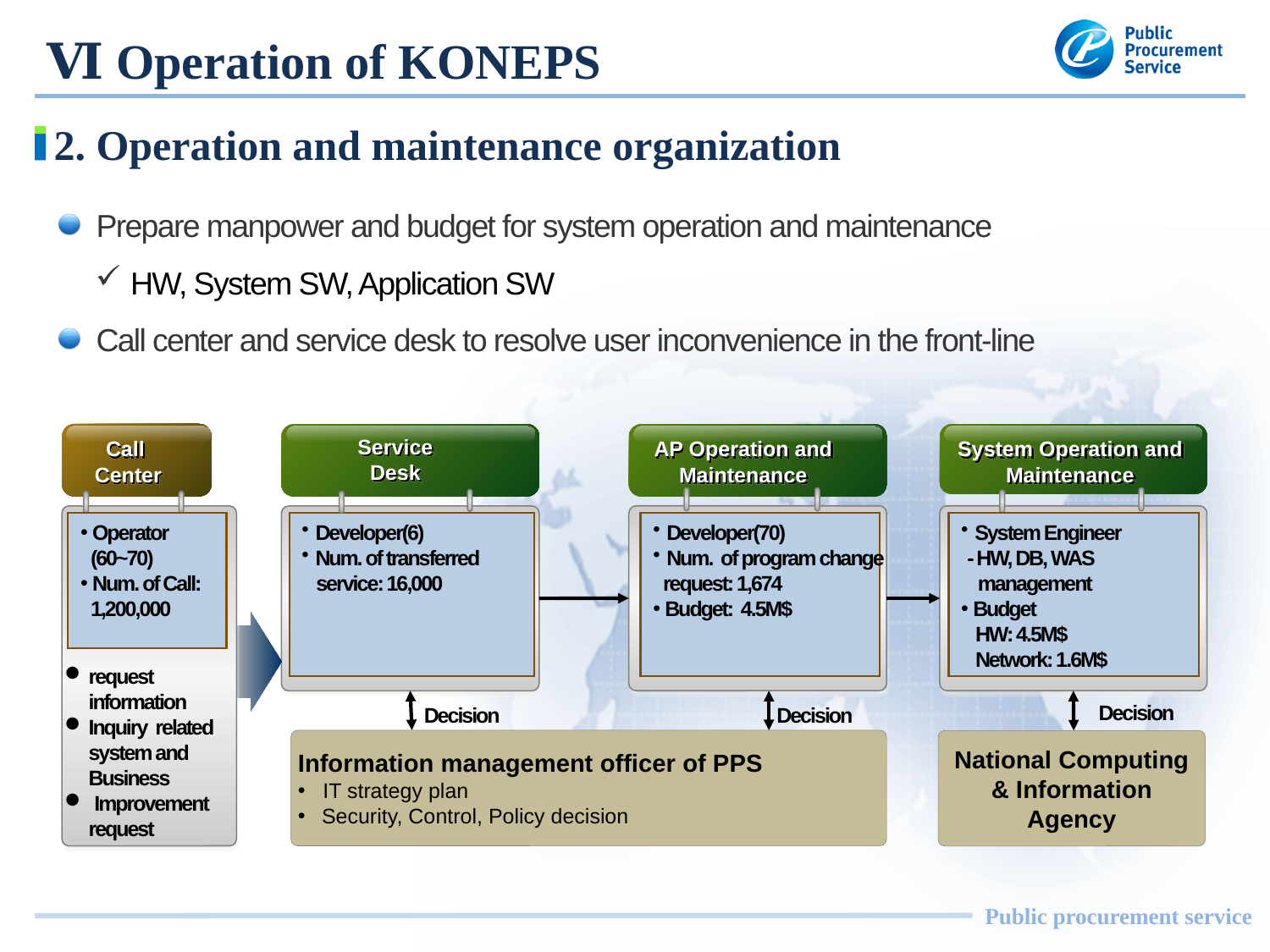

Ⅵ Operation of KONEPS
2. Operation and maintenance organization

Prepare manpower and budget for system operation and maintenance
 HW, System SW, Application SW
Call center and service desk to resolve user inconvenience in the front-line

Service
Desk
Call
Center
AP Operation and
Maintenance
System Operation and
Maintenance

 System Engineer
 - HW, DB, WAS
    management
Budget
   HW: 4.5M$
   Network: 1.6M$
Operator
  (60~70)
Num. of Call:
  1,200,000
 Developer(6)
 Num. of transferred
   service: 16,000
 Developer(70)
 Num.  of program change
  request: 1,674
Budget:  4.5M$

request
information
Inquiry  related
system and
Business
 Improvement
request
Decision
Decision
Decision
Information management officer of PPS
IT strategy plan
Security, Control, Policy decision
National Computing & Information Agency